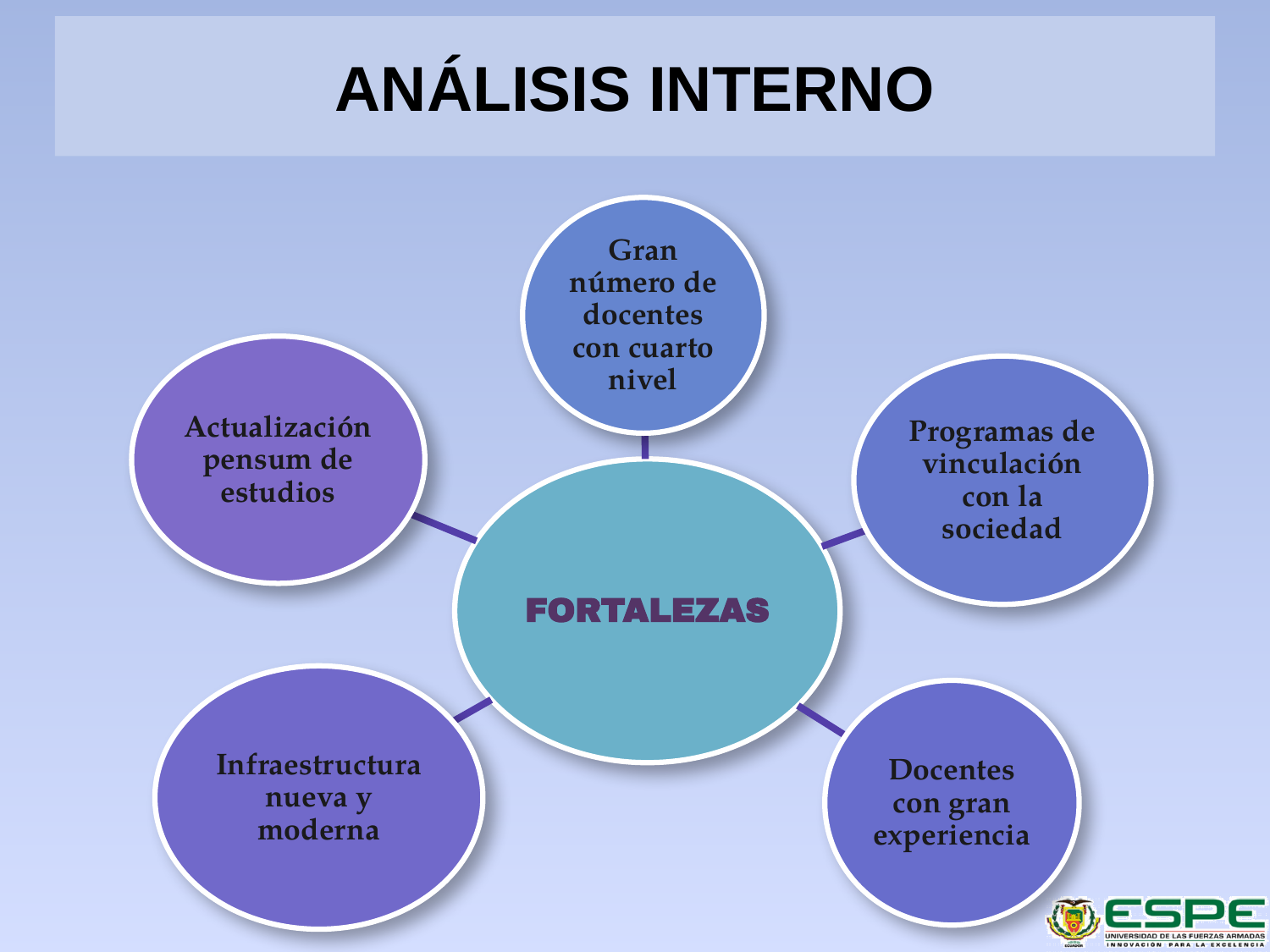

# ANÁLISIS INTERNO
FORTALEZAS

Gran número de docentes con cuarto nivel

Programas de vinculación con la sociedad

Docentes con gran experiencia

Infraestructura nueva y moderna

Actualización pensum de estudios